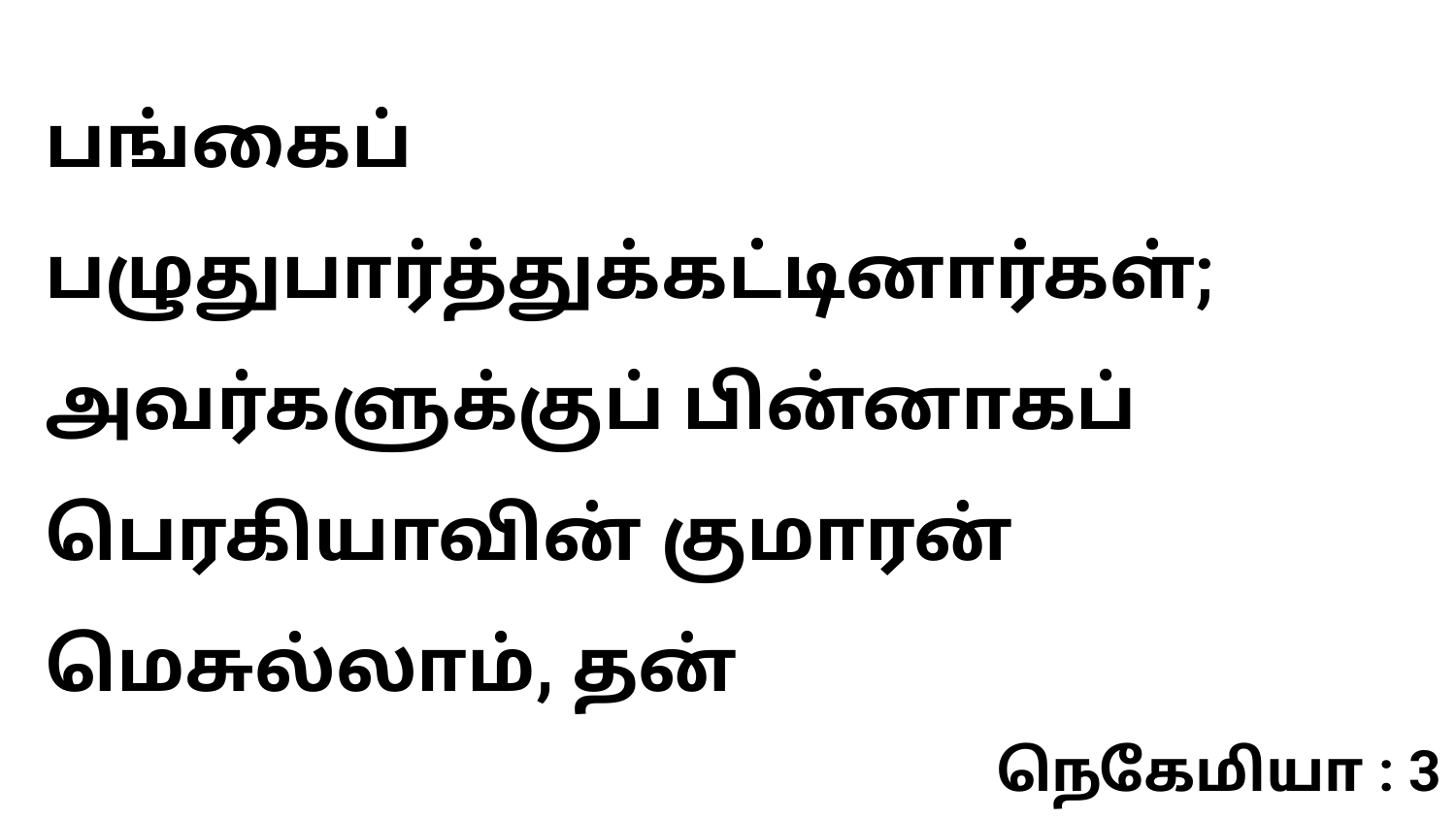

பங்கைப் பழுதுபார்த்துக்கட்டினார்கள்; அவர்களுக்குப் பின்னாகப் பெரகியாவின் குமாரன் மெசுல்லாம், தன்
நெகேமியா : 3